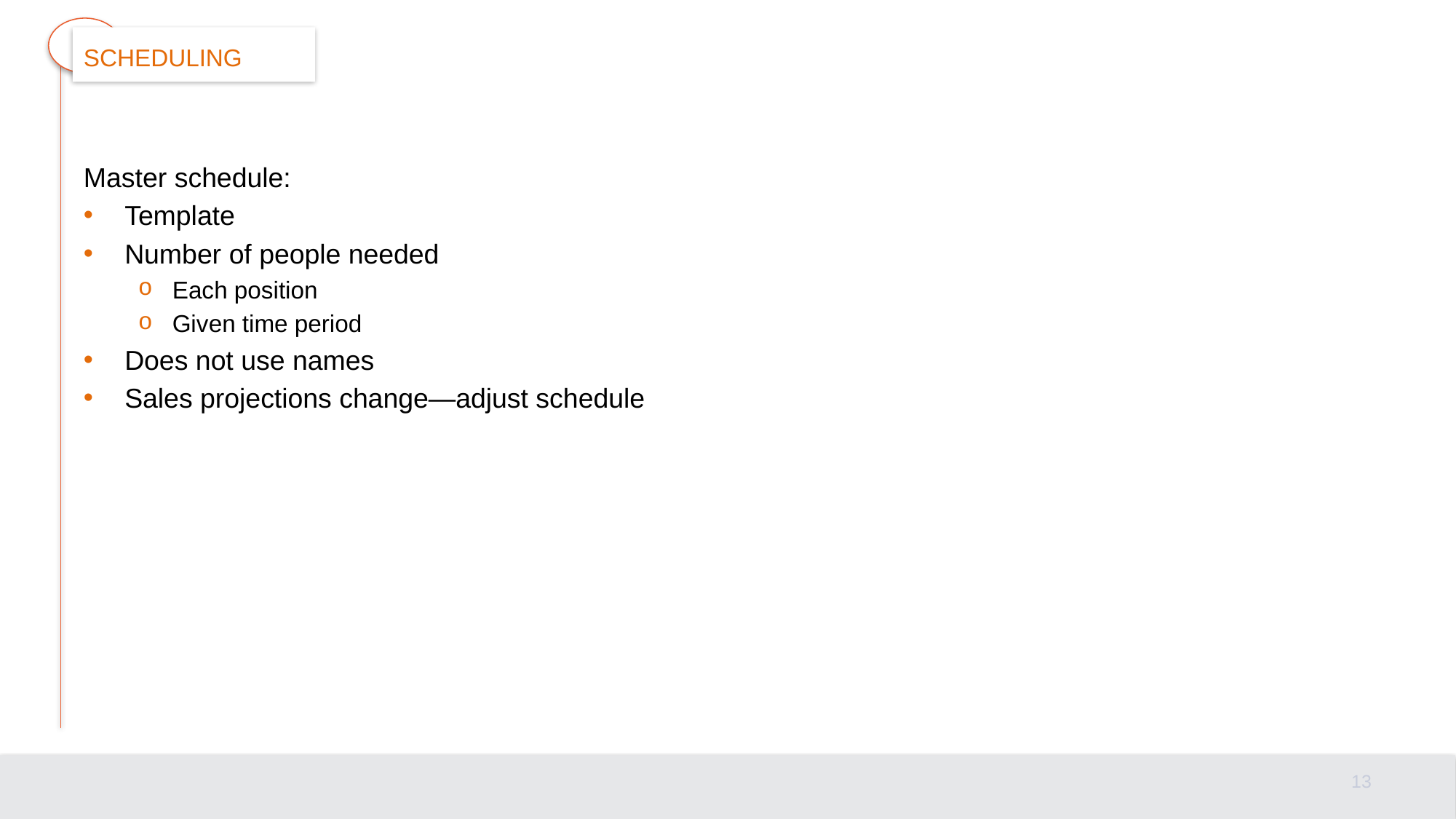

# scheduling
Master schedule:
Template
Number of people needed
Each position
Given time period
Does not use names
Sales projections change—adjust schedule
13